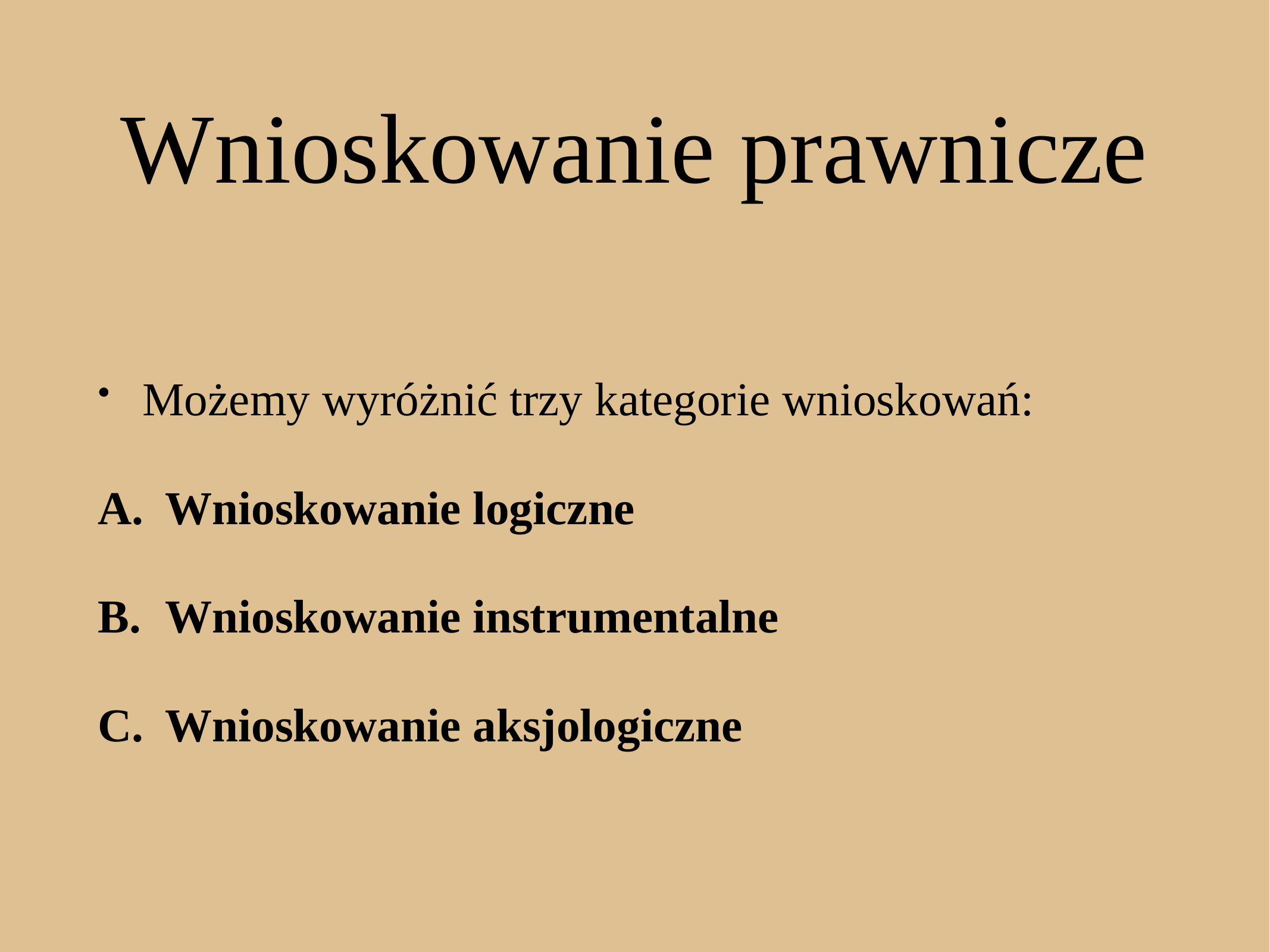

# Wnioskowanie prawnicze
Możemy wyróżnić trzy kategorie wnioskowań:
Wnioskowanie logiczne
Wnioskowanie instrumentalne
Wnioskowanie aksjologiczne